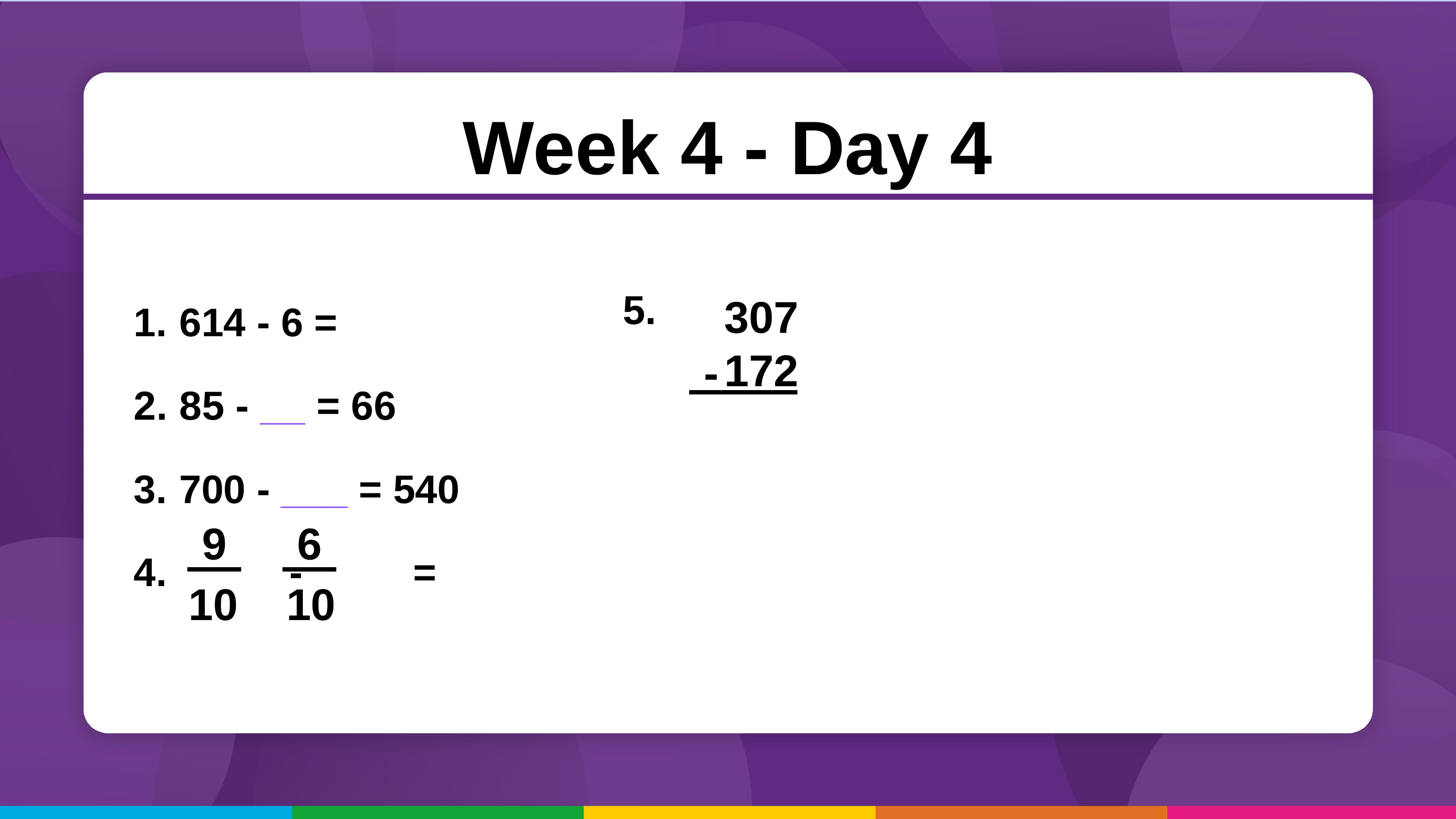

Week 4 - Day 4
5.

 614 - 6 =
 85 - __ = 66
 700 - ___ = 540
           -          =
307
172

-
9
6
10
10